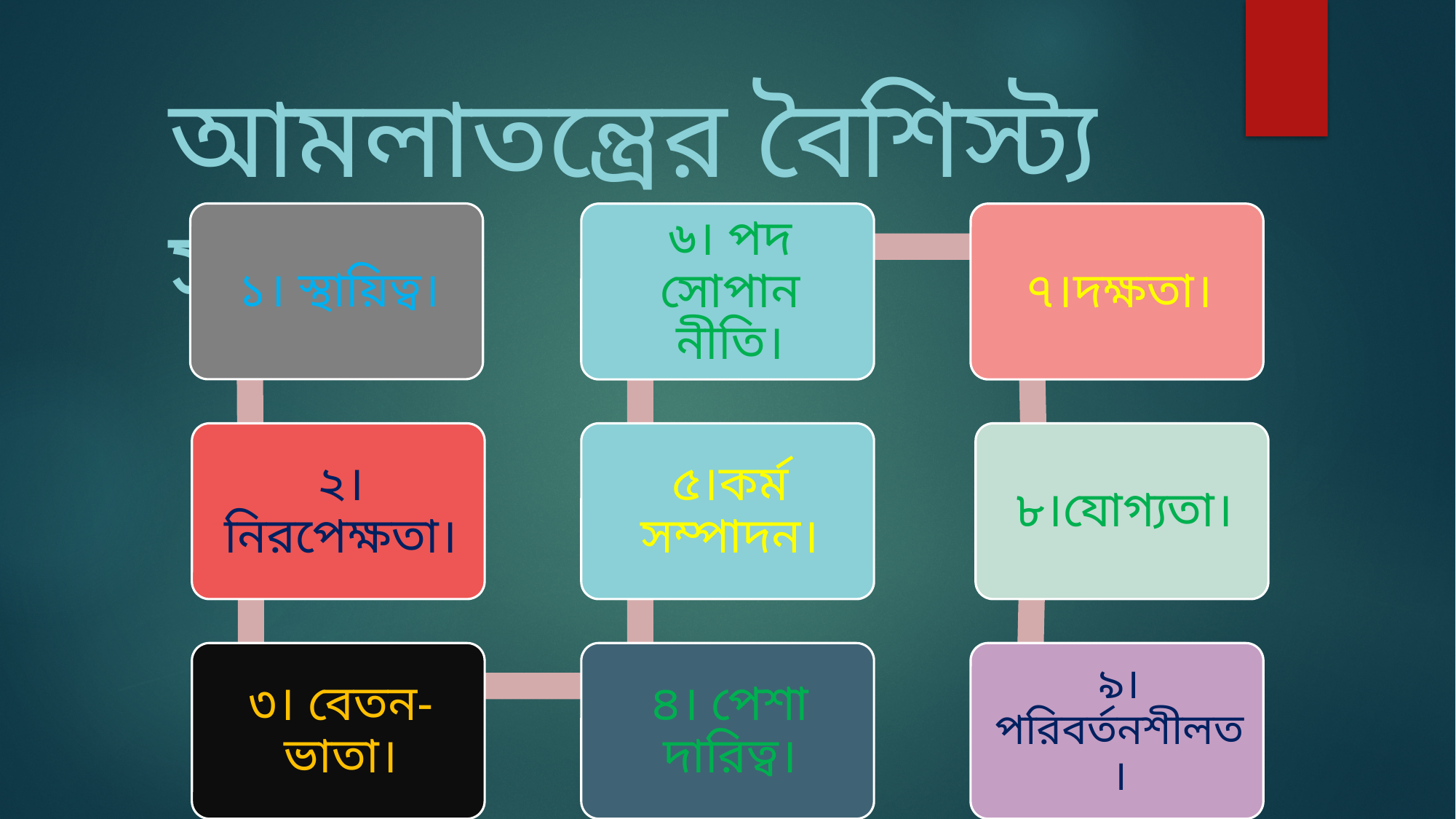

# আমলাতন্ত্রের বৈশিস্ট্য সমূহঃ-
১। স্থায়িত্ব।
২। নিরপেক্ষতা।
৩। বেতন-ভাতা।
৪। পেশা দারিত্ব।
৫।কর্ম সম্পাদন।
৬। পদ সোপান নীতি।
৭।দক্ষতা।
৮।যোগ্যতা।
৯। পরিবর্তনশীলত।